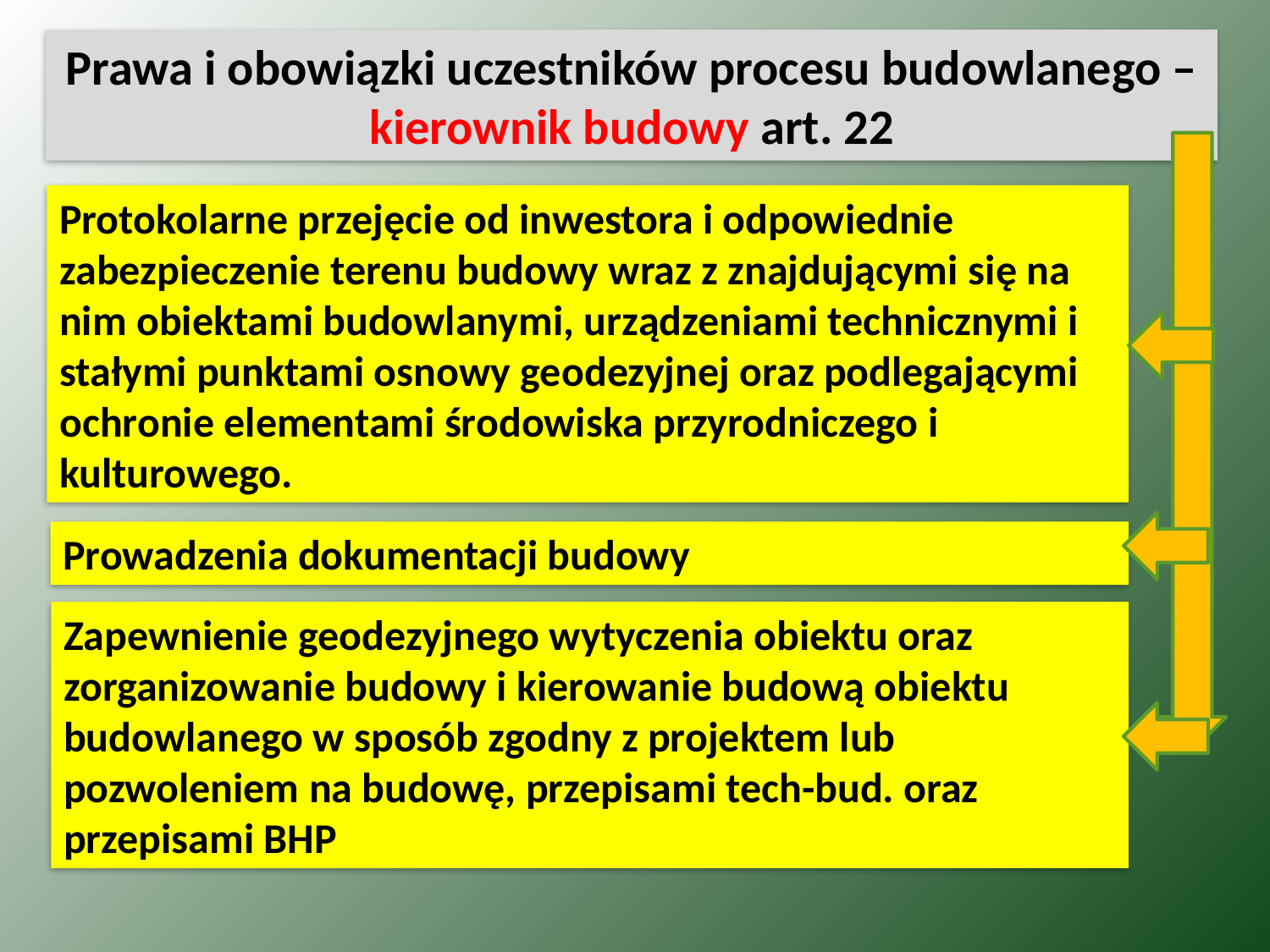

Prawa i obowiązki uczestników procesu budowlanego – kierownik budowy art. 22

Protokolarne przejęcie od inwestora i odpowiednie zabezpieczenie terenu budowy wraz z znajdującymi się na nim obiektami budowlanymi, urządzeniami technicznymi i stałymi punktami osnowy geodezyjnej oraz podlegającymi ochronie elementami środowiska przyrodniczego i kulturowego.

Prowadzenia dokumentacji budowy
Zapewnienie geodezyjnego wytyczenia obiektu oraz zorganizowanie budowy i kierowanie budową obiektu budowlanego w sposób zgodny z projektem lub pozwoleniem na budowę, przepisami tech-bud. oraz przepisami BHP